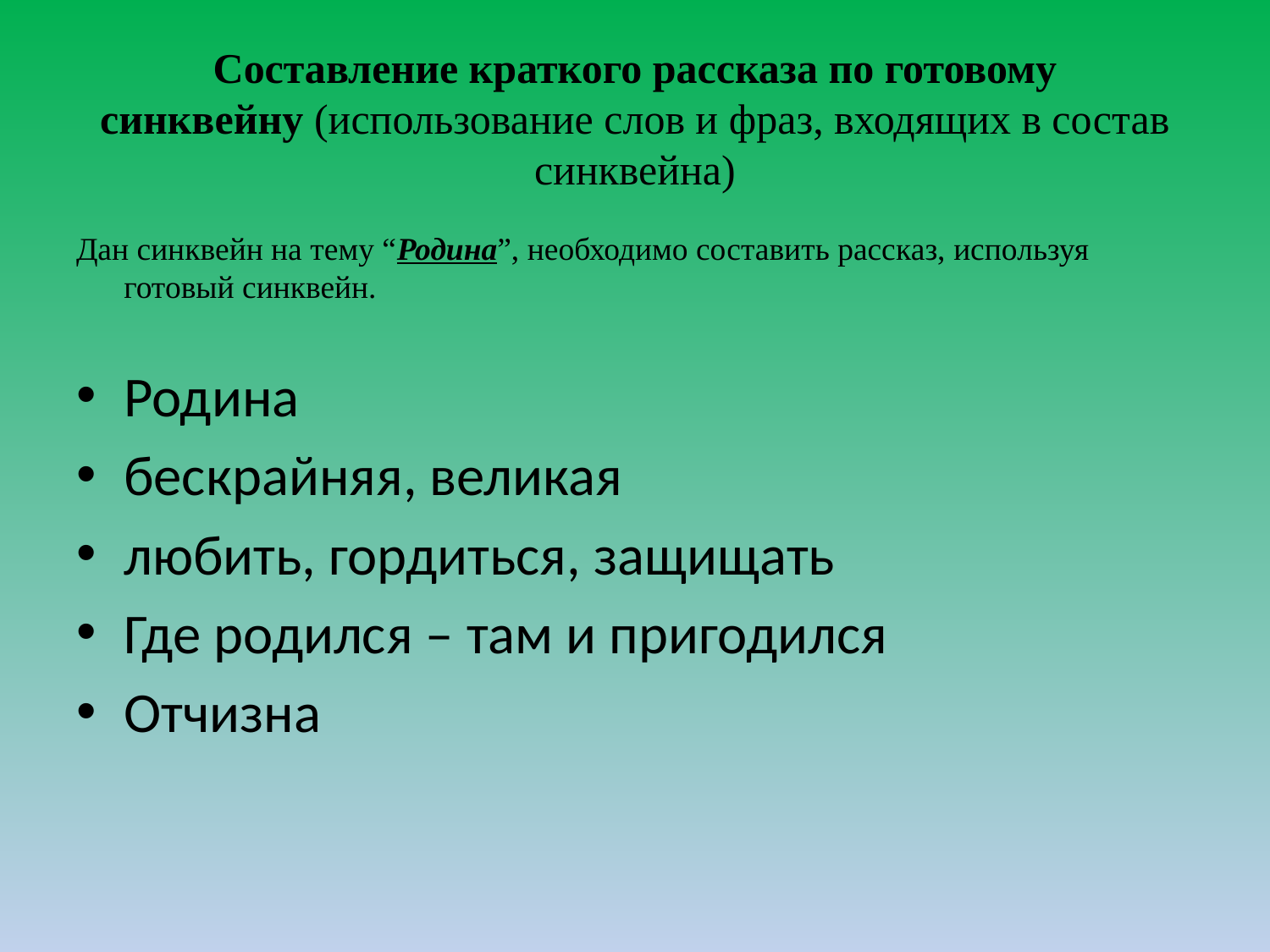

# Составление краткого рассказа по готовому синквейну (использование слов и фраз, входящих в состав синквейна)
Дан синквейн на тему “Родина”, необходимо составить рассказ, используя готовый синквейн.

Родина
бескрайняя, великая
любить, гордиться, защищать
Где родился – там и пригодился
Отчизна